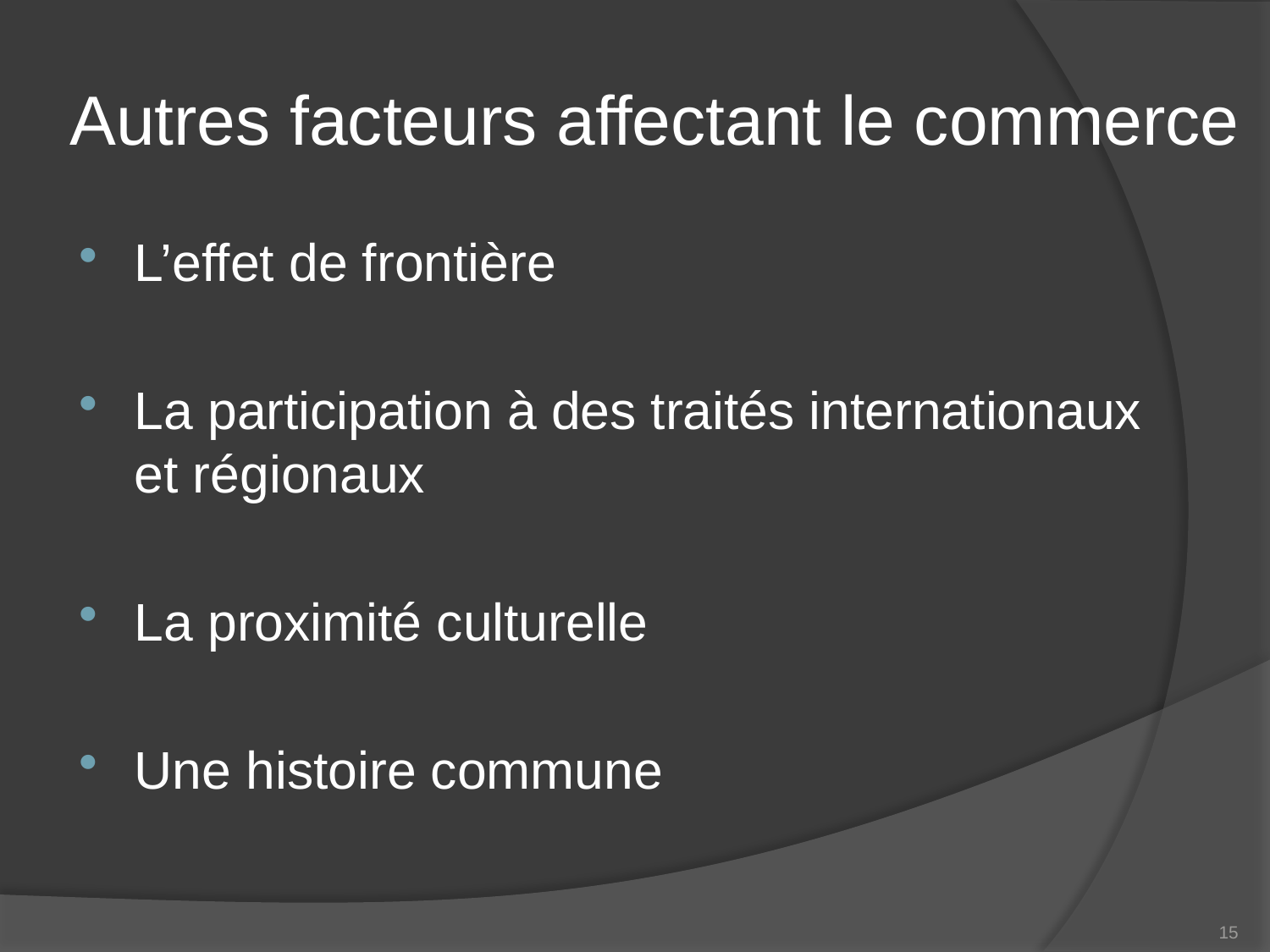

# Autres facteurs affectant le commerce
L’effet de frontière

La participation à des traités internationaux et régionaux

La proximité culturelle

Une histoire commune

15